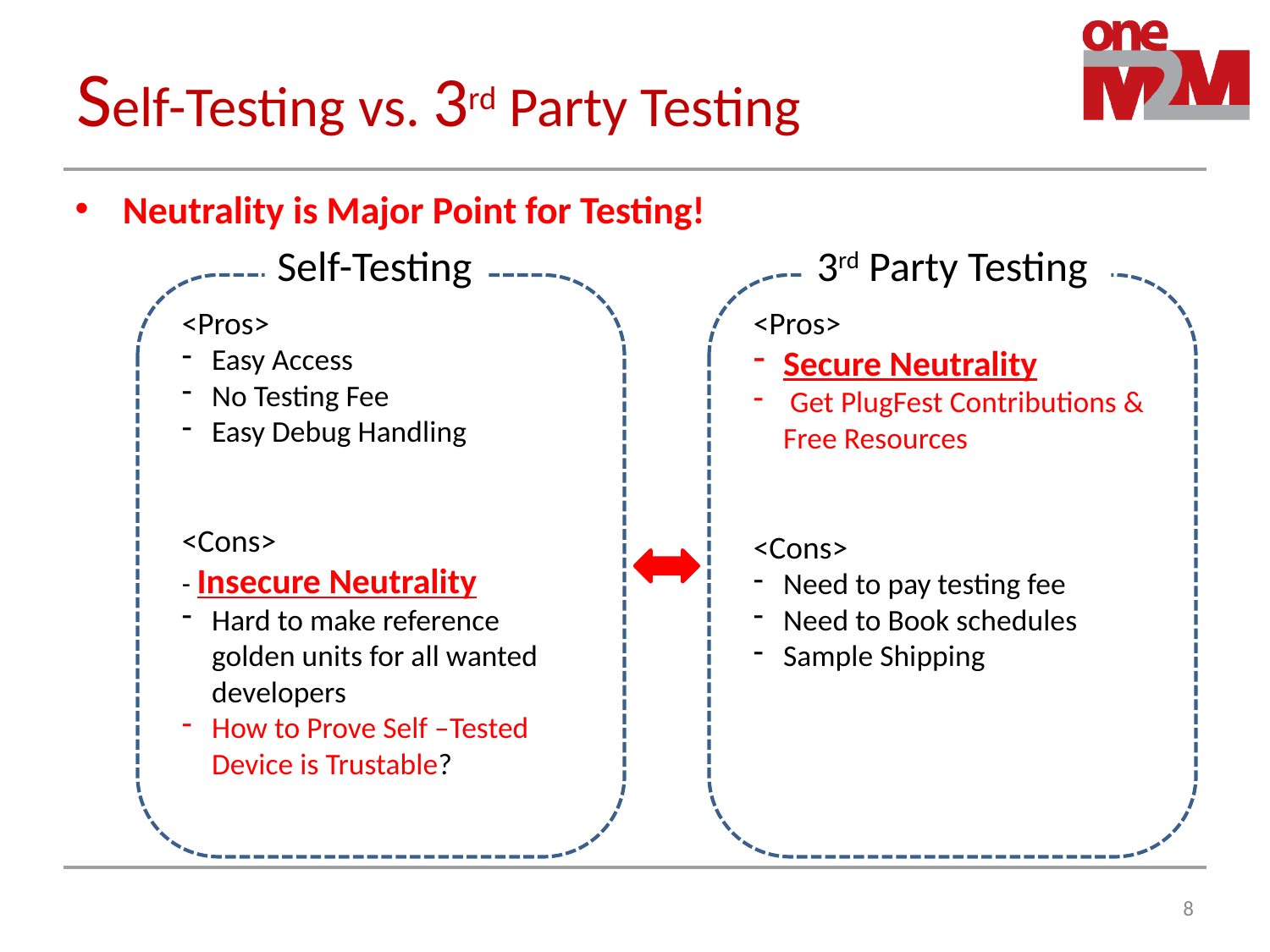

# Self-Testing vs. 3rd Party Testing
Neutrality is Major Point for Testing!

Self-Testing
3rd Party Testing

<Pros>
Easy Access
No Testing Fee
Easy Debug Handling

<Cons>
- Insecure Neutrality
Hard to make reference golden units for all wanted developers
How to Prove Self –Tested Device is Trustable?
<Pros>
Secure Neutrality
 Get PlugFest Contributions & Free Resources

<Cons>
Need to pay testing fee
Need to Book schedules
Sample Shipping

8